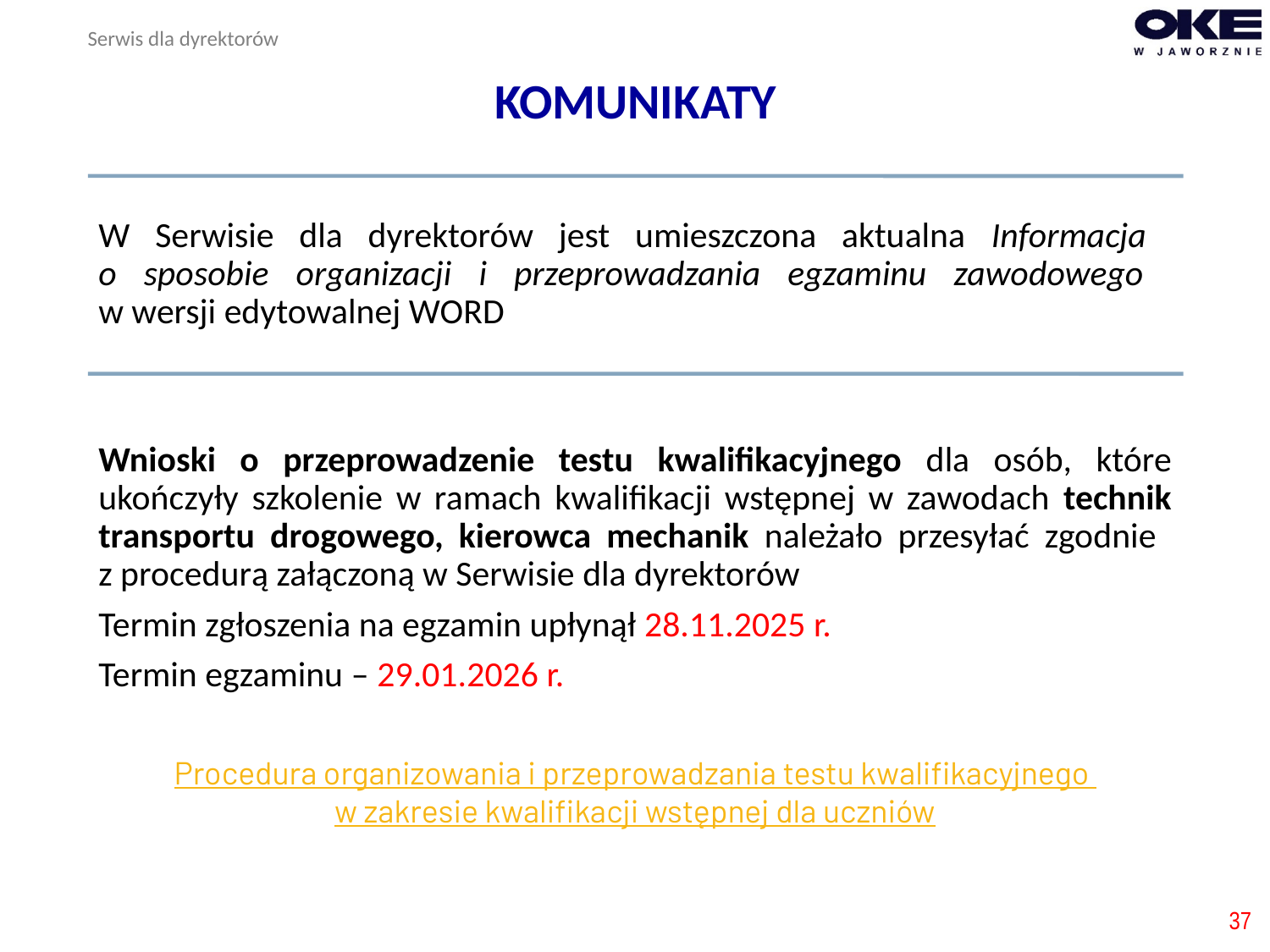

Serwis dla dyrektorów
KOMUNIKATY

W Serwisie dla dyrektorów jest umieszczona aktualna Informacja
o sposobie organizacji i przeprowadzania egzaminu zawodowego
w wersji edytowalnej WORD

Wnioski o przeprowadzenie testu kwalifikacyjnego dla osób, które ukończyły szkolenie w ramach kwalifikacji wstępnej w zawodach technik transportu drogowego, kierowca mechanik należało przesyłać zgodnie
z procedurą załączoną w Serwisie dla dyrektorów
Termin zgłoszenia na egzamin upłynął 28.11.2025 r.
Termin egzaminu – 29.01.2026 r.
Procedura organizowania i przeprowadzania testu kwalifikacyjnego
w zakresie kwalifikacji wstępnej dla uczniów
37